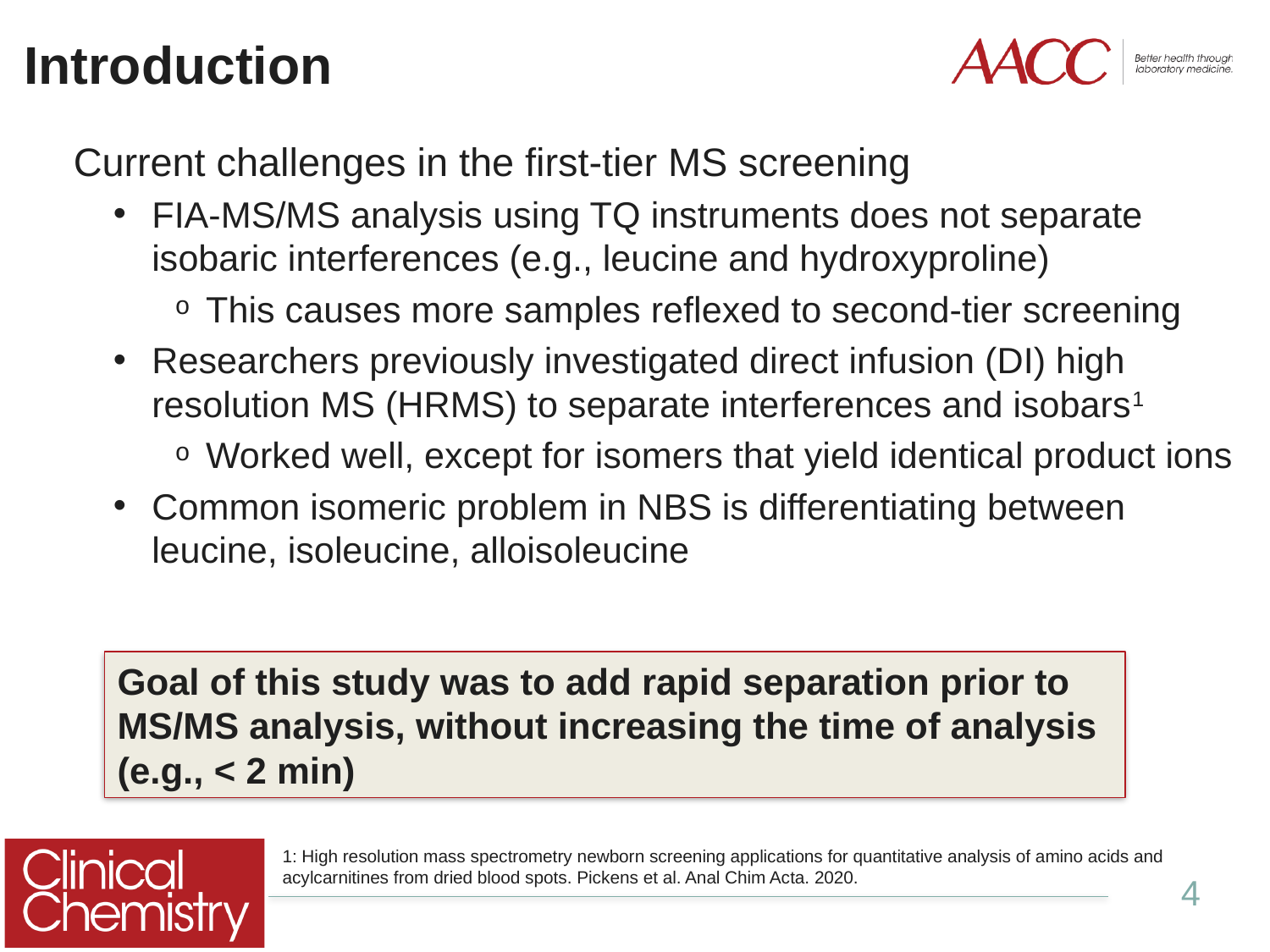

Introduction
  Current challenges in the first-tier MS screening
FIA-MS/MS analysis using TQ instruments does not separate isobaric interferences (e.g., leucine and hydroxyproline)
This causes more samples reflexed to second-tier screening
Researchers previously investigated direct infusion (DI) high resolution MS (HRMS) to separate interferences and isobars1
Worked well, except for isomers that yield identical product ions
Common isomeric problem in NBS is differentiating between leucine, isoleucine, alloisoleucine

Goal of this study was to add rapid separation prior to MS/MS analysis, without increasing the time of analysis (e.g., < 2 min)
1: High resolution mass spectrometry newborn screening applications for quantitative analysis of amino acids and acylcarnitines from dried blood spots. Pickens et al. Anal Chim Acta. 2020.
4